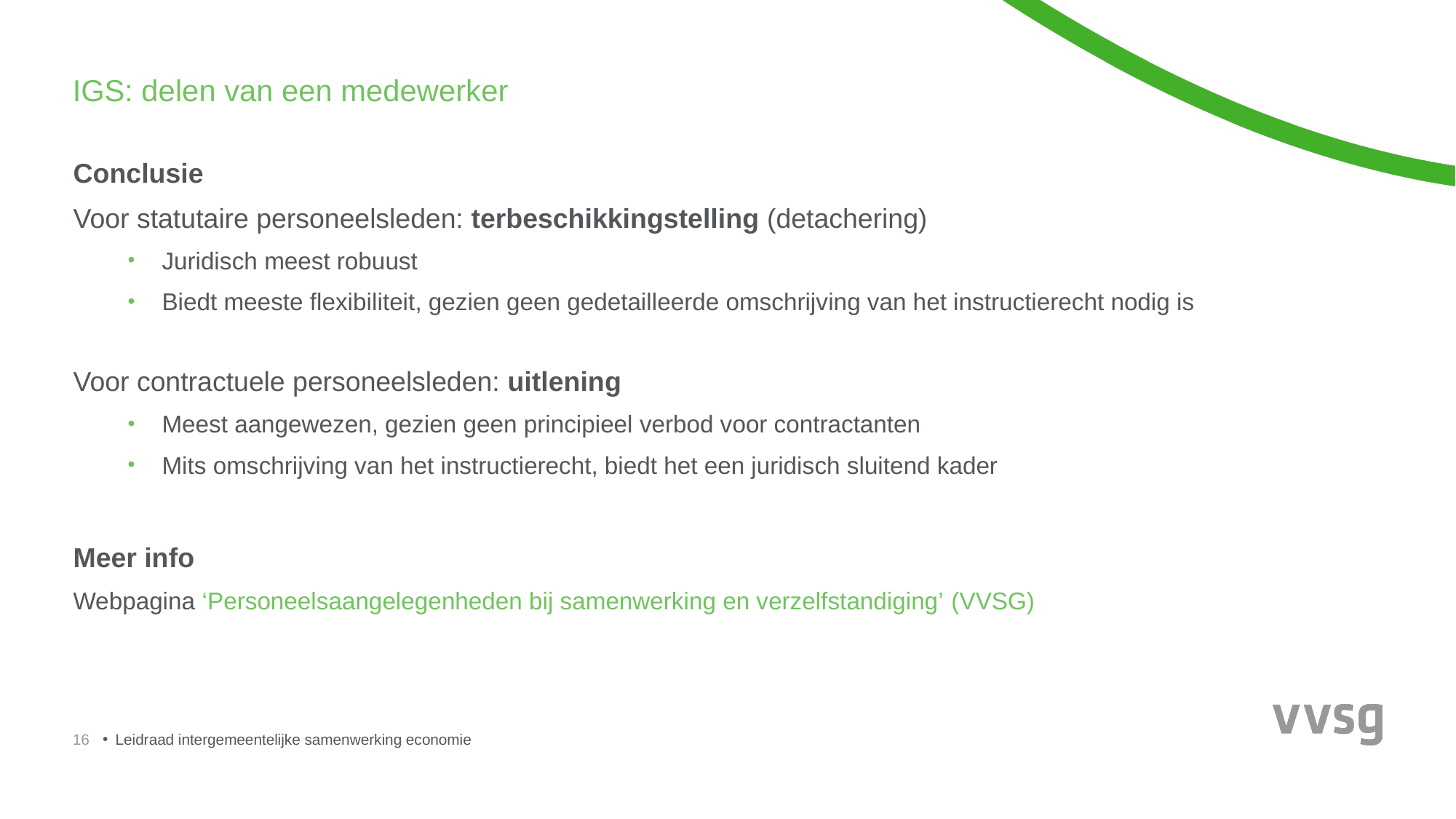

IGS: delen van een medewerker

Conclusie
Voor statutaire personeelsleden: terbeschikkingstelling (detachering)
Juridisch meest robuust
Biedt meeste flexibiliteit, gezien geen gedetailleerde omschrijving van het instructierecht nodig is
Voor contractuele personeelsleden: uitlening
Meest aangewezen, gezien geen principieel verbod voor contractanten
Mits omschrijving van het instructierecht, biedt het een juridisch sluitend kader
Meer info
Webpagina ‘Personeelsaangelegenheden bij samenwerking en verzelfstandiging’ (VVSG)
16
Leidraad intergemeentelijke samenwerking economie